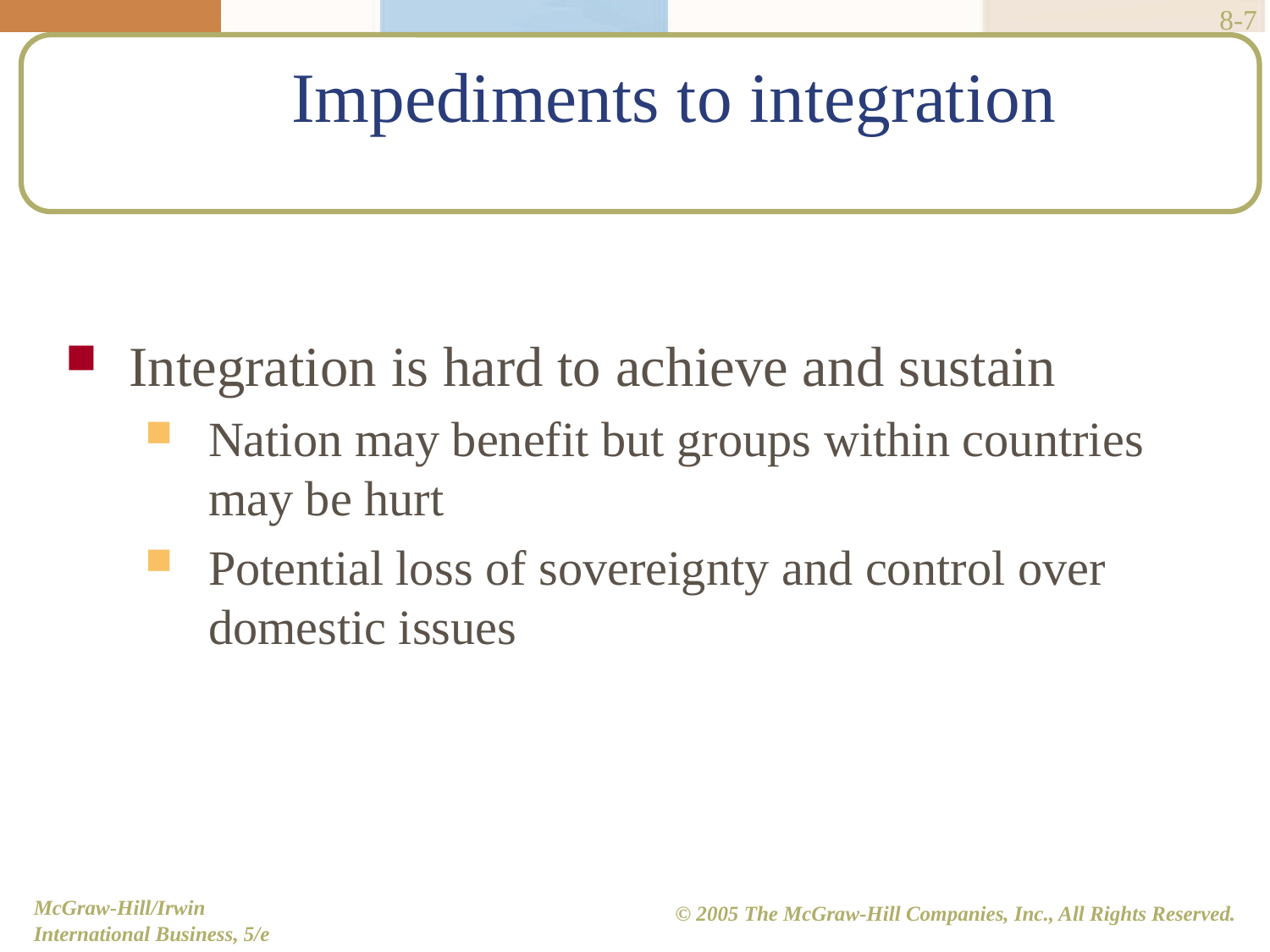

8-7
# Impediments to integration
Integration is hard to achieve and sustain
Nation may benefit but groups within countries may be hurt
Potential loss of sovereignty and control over domestic issues